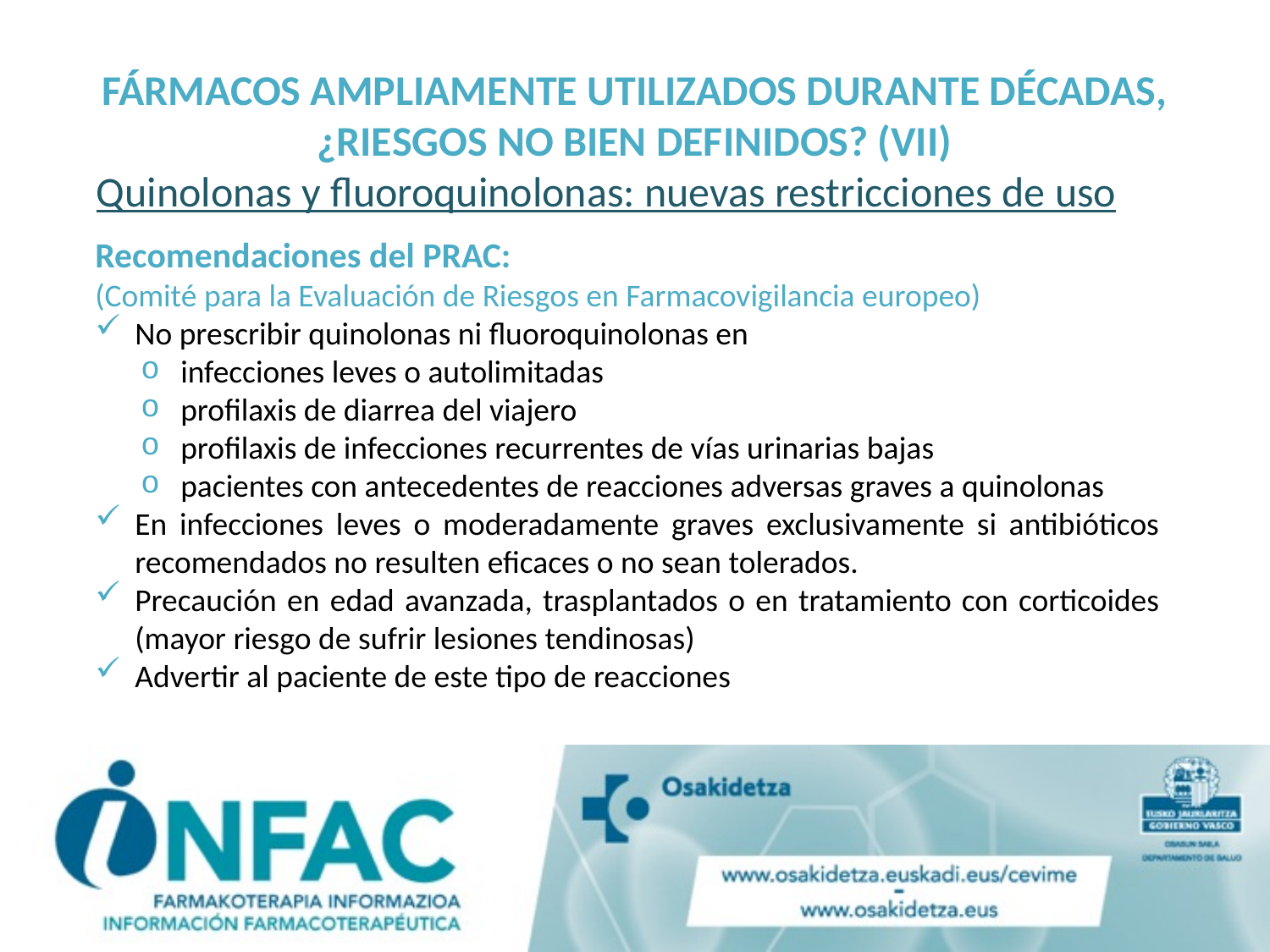

FÁRMACOS AMPLIAMENTE UTILIZADOS DURANTE DÉCADAS, ¿RIESGOS NO BIEN DEFINIDOS? (VII)
Quinolonas y fluoroquinolonas: nuevas restricciones de uso
Recomendaciones del PRAC:
(Comité para la Evaluación de Riesgos en Farmacovigilancia europeo)
No prescribir quinolonas ni fluoroquinolonas en
infecciones leves o autolimitadas
profilaxis de diarrea del viajero
profilaxis de infecciones recurrentes de vías urinarias bajas
pacientes con antecedentes de reacciones adversas graves a quinolonas
En infecciones leves o moderadamente graves exclusivamente si antibióticos recomendados no resulten eficaces o no sean tolerados.
Precaución en edad avanzada, trasplantados o en tratamiento con corticoides (mayor riesgo de sufrir lesiones tendinosas)
Advertir al paciente de este tipo de reacciones